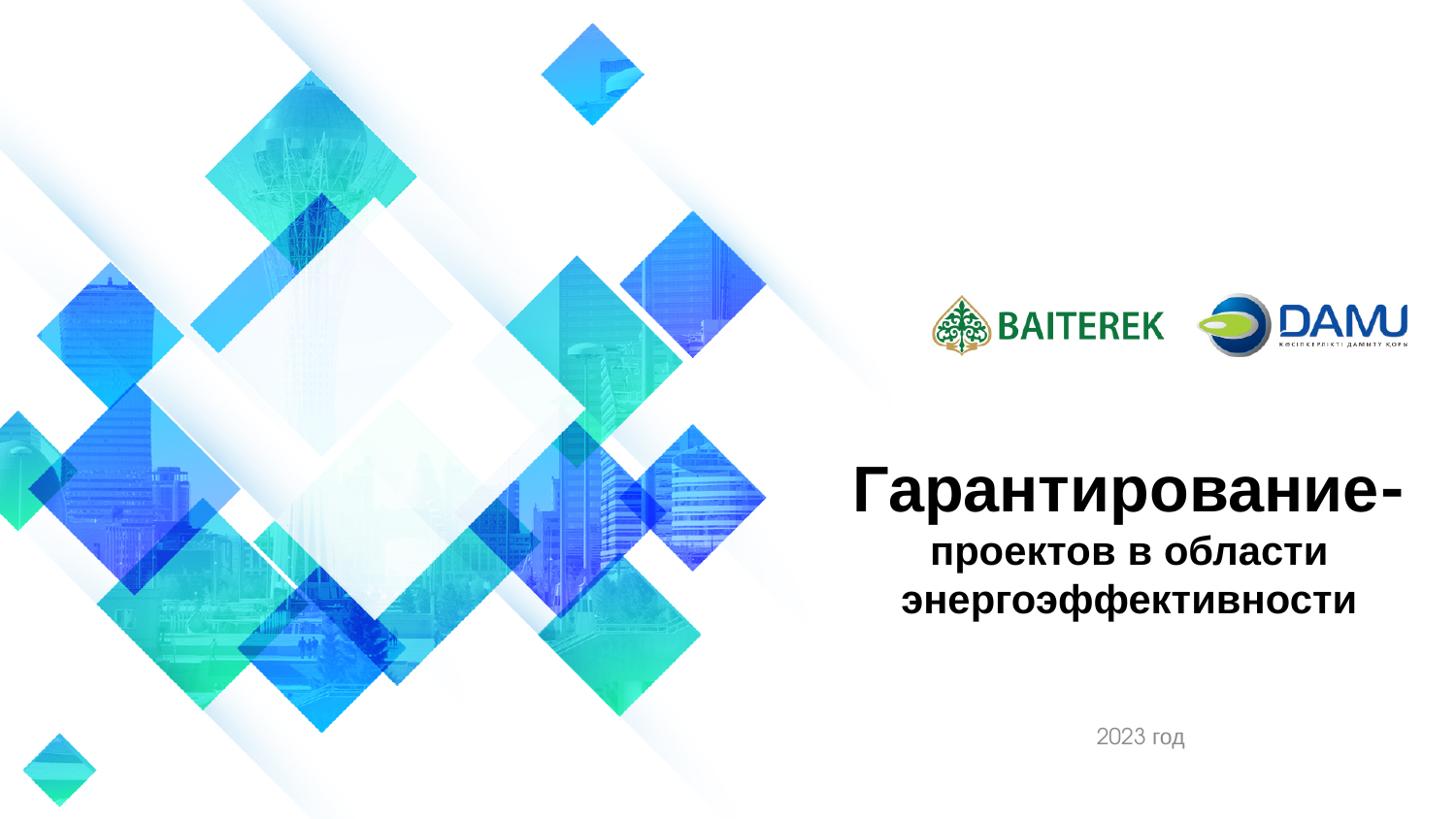

# Гарантирование- проектов в области энергоэффективности
2023 год